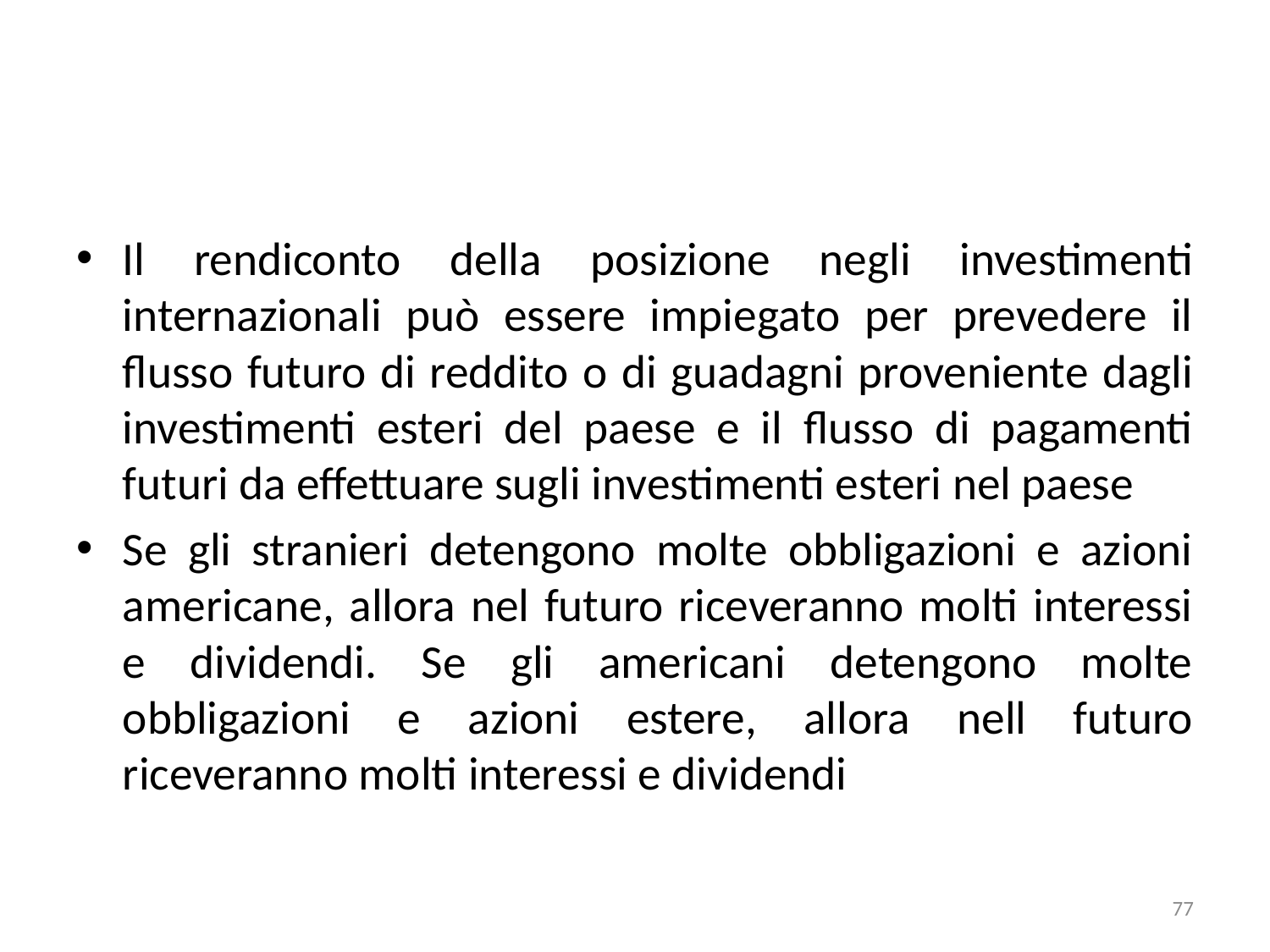

#
Il rendiconto della posizione negli investimenti internazionali può essere impiegato per prevedere il flusso futuro di reddito o di guadagni proveniente dagli investimenti esteri del paese e il flusso di pagamenti futuri da effettuare sugli investimenti esteri nel paese
Se gli stranieri detengono molte obbligazioni e azioni americane, allora nel futuro riceveranno molti interessi e dividendi. Se gli americani detengono molte obbligazioni e azioni estere, allora nell futuro riceveranno molti interessi e dividendi
77